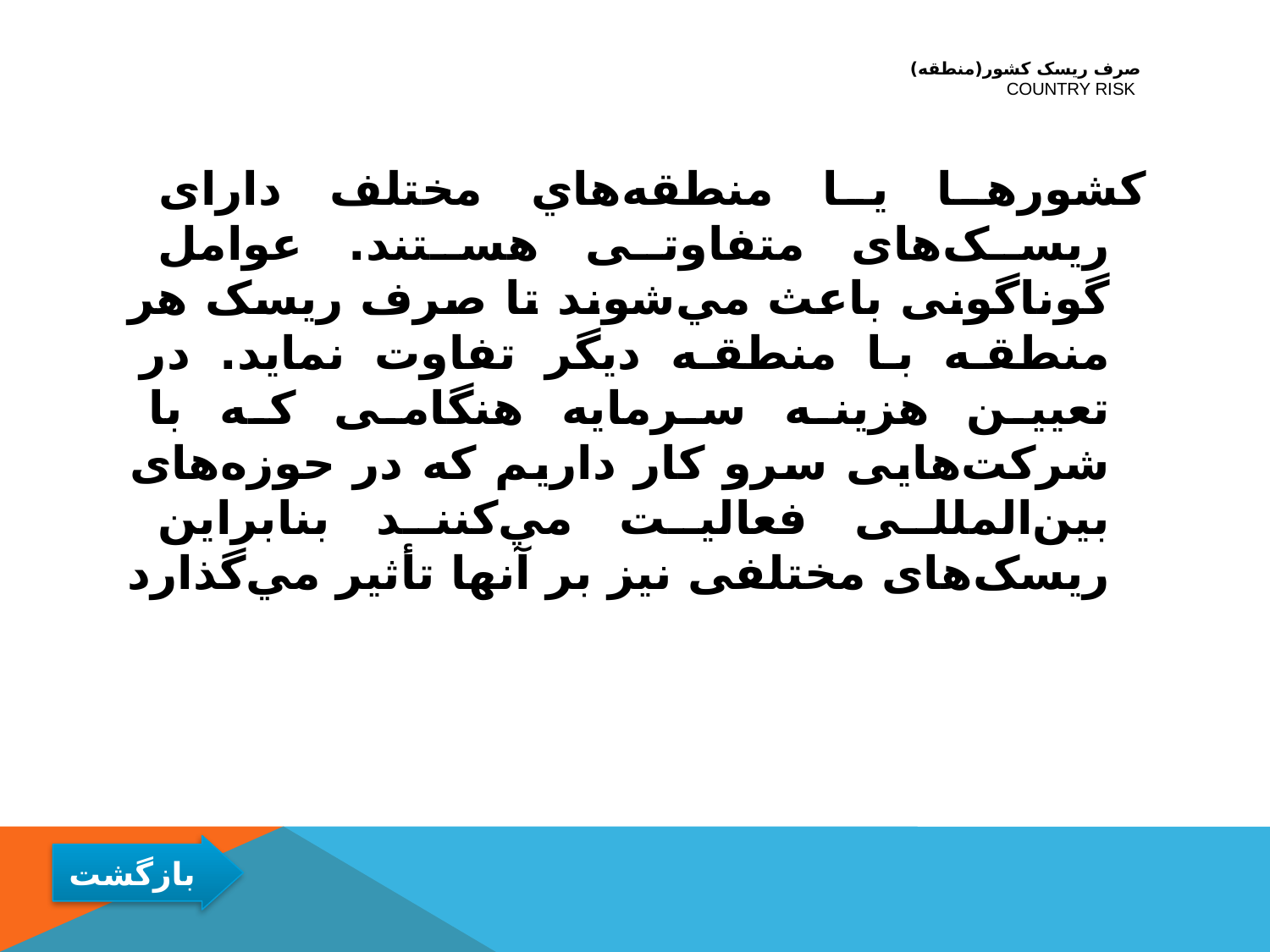

# صرف ریسک کشور(منطقه) Country risk
کشورها یا منطقه‌هاي مختلف دارای ریسک‌های متفاوتی هستند. عوامل گوناگونی باعث مي‌شوند تا صرف ریسک هر منطقه با منطقه دیگر تفاوت نماید. در تعيين هزینه سرمایه هنگامی که با شركت‌هایی سرو کار داریم که در حوزه‌های بین‌المللی فعاليت مي‌کنند بنابراین ریسک‌های مختلفی نیز بر آنها تأثیر مي‌گذارد